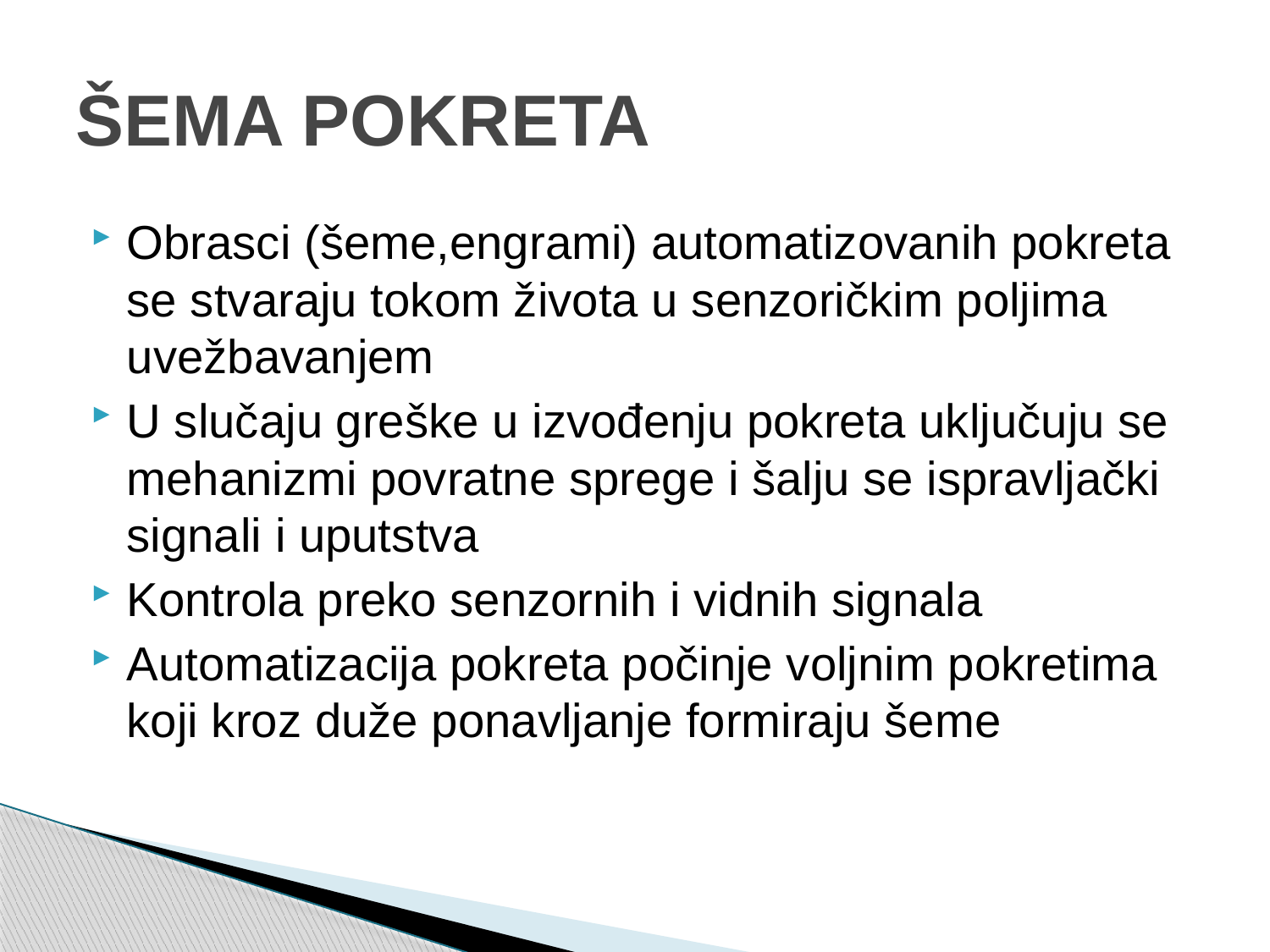

# ŠEMA POKRETA
Obrasci (šeme,engrami) automatizovanih pokreta se stvaraju tokom života u senzoričkim poljima uvežbavanjem
U slučaju greške u izvođenju pokreta uključuju se mehanizmi povratne sprege i šalju se ispravljački signali i uputstva
Kontrola preko senzornih i vidnih signala
Automatizacija pokreta počinje voljnim pokretima  koji kroz duže ponavljanje formiraju šeme